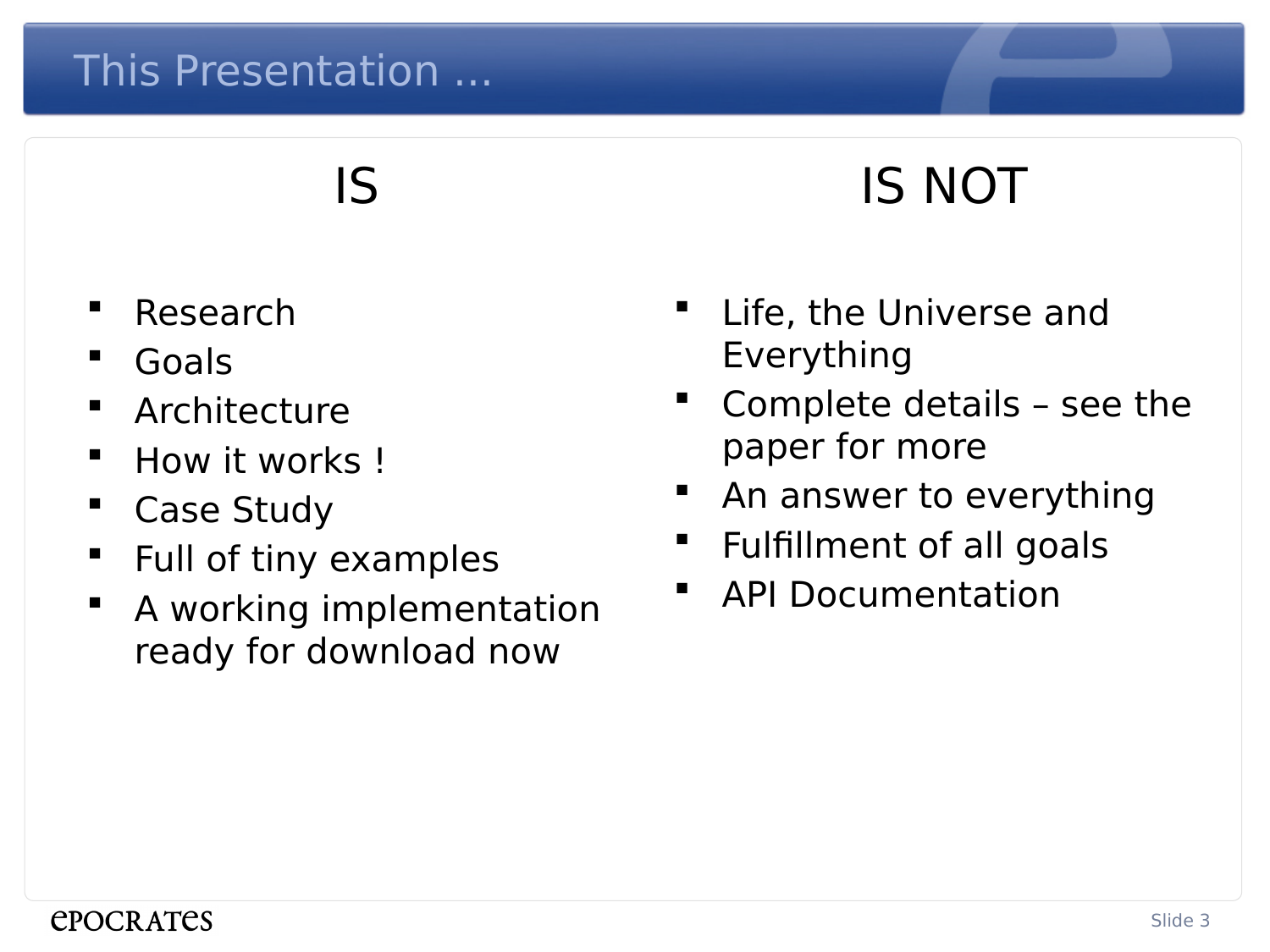

# This Presentation ...
IS

Research
Goals
Architecture
How it works !
Case Study
Full of tiny examples
A working implementation ready for download now
IS NOT

Life, the Universe and Everything
Complete details – see the paper for more
An answer to everything
Fulfillment of all goals
API Documentation

Slide 3